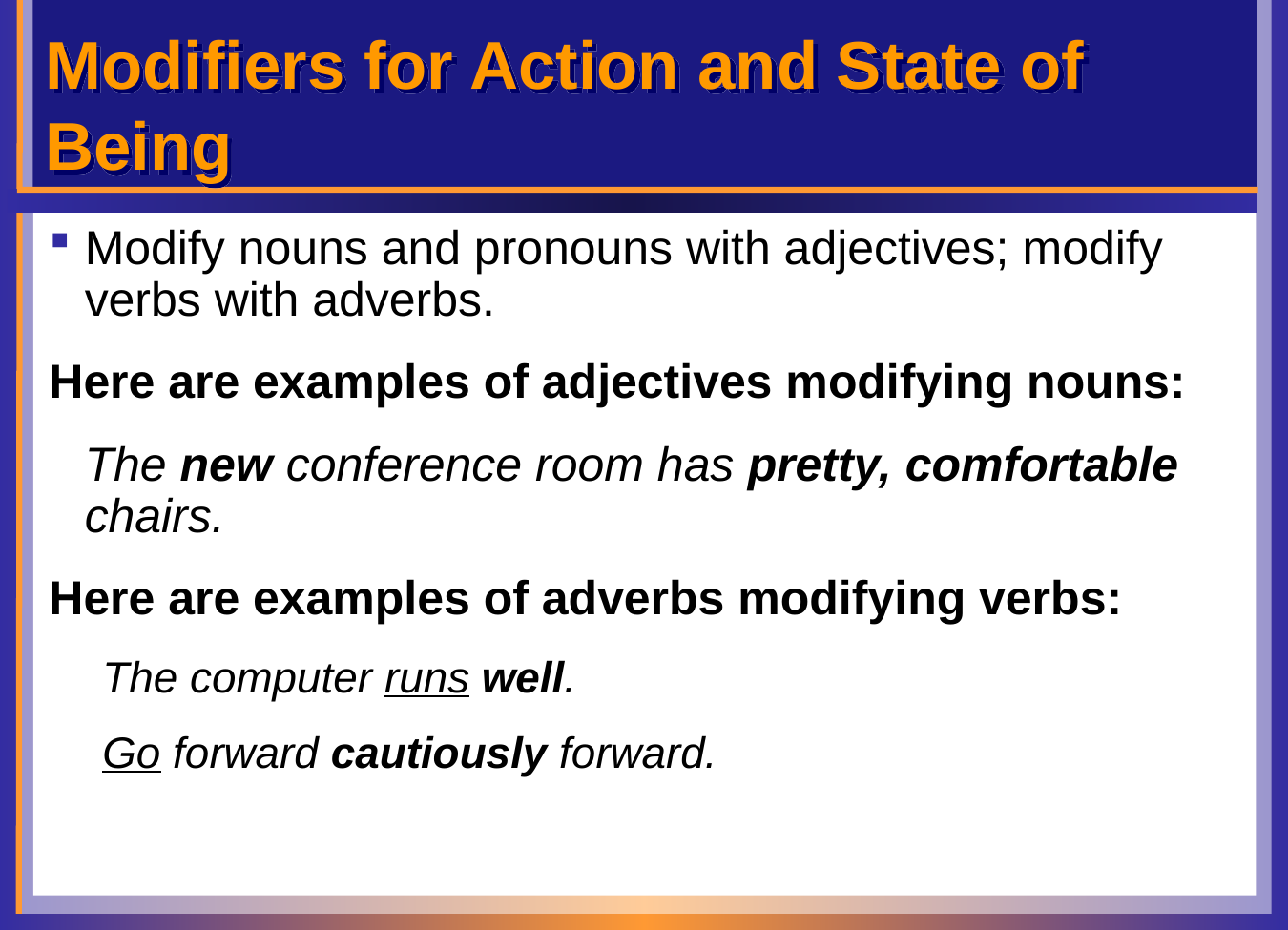

# Modifiers for Action and State of Being
Modify nouns and pronouns with adjectives; modify verbs with adverbs.
Here are examples of adjectives modifying nouns:
	The new conference room has pretty, comfortable chairs.
Here are examples of adverbs modifying verbs:
The computer runs well.
Go forward cautiously forward.